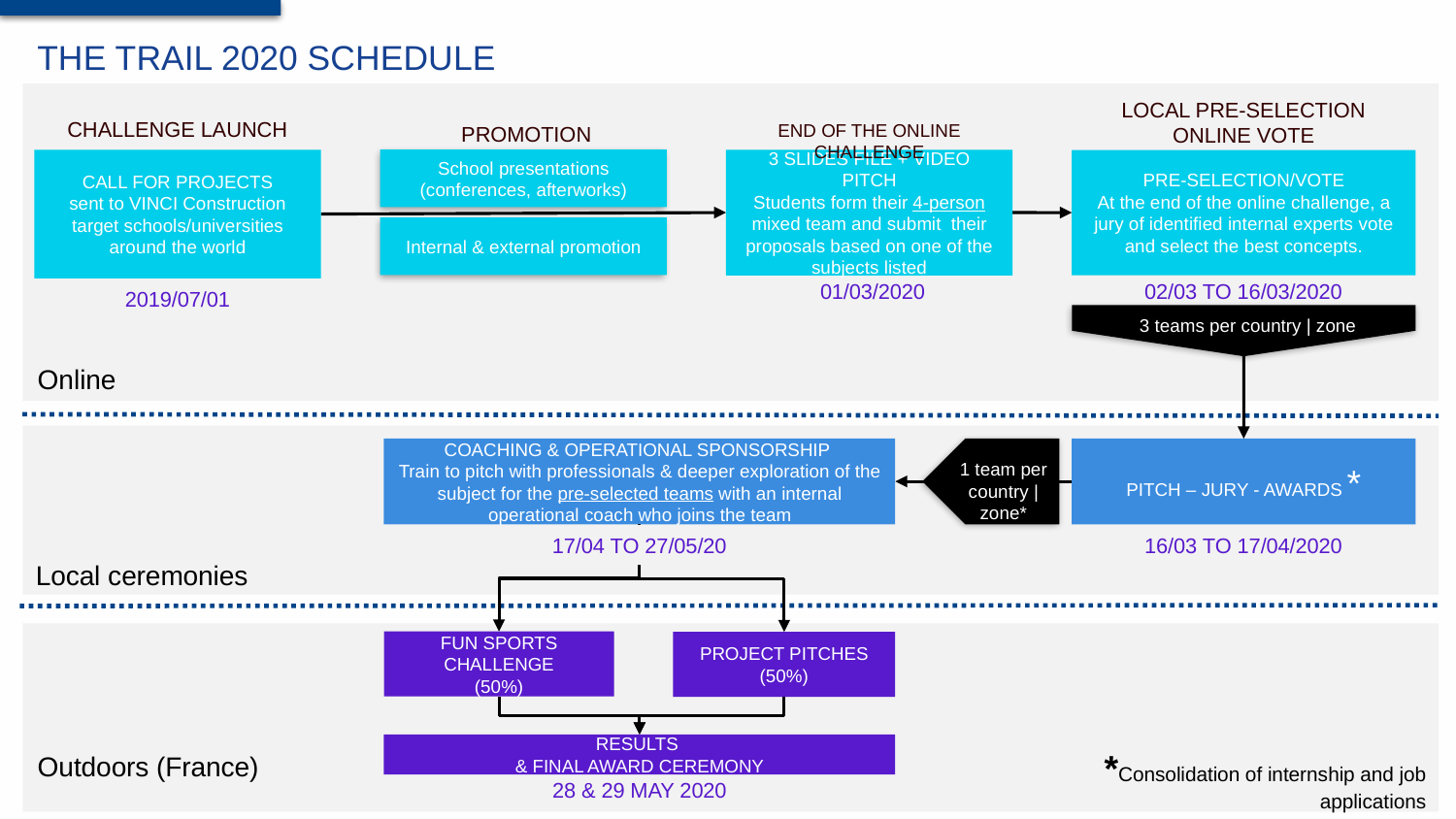

# THE TRAIL 2020 SCHEDULE

LOCAL PRE-SELECTION
ONLINE VOTE
CHALLENGE LAUNCH
CALL FOR PROJECTS
sent to VINCI Construction target schools/universities around the world
2019/07/01
END OF THE ONLINE CHALLENGE
3 SLIDES FILE + VIDEO PITCH
Students form their 4-person mixed team and submit  their proposals based on one of the subjects listed
01/03/2020
PROMOTION
School presentations
(conferences, afterworks)
Internal & external promotion
PRE-SELECTION/VOTE
At the end of the online challenge, a jury of identified internal experts vote and select the best concepts.

02/03 TO 16/03/2020
3 teams per country | zone
Online

COACHING & OPERATIONAL SPONSORSHIP
Train to pitch with professionals & deeper exploration of the subject for the pre-selected teams with an internal operational coach who joins the team

PITCH – JURY - AWARDS *
1 team per country | zone*
17/04 TO 27/05/20
16/03 TO 17/04/2020
Local ceremonies

FUN SPORTS CHALLENGE
(50%)
PROJECT PITCHES
(50%)
RESULTS
& FINAL AWARD CEREMONY
Outdoors (France)
*Consolidation of internship and job applications
28 & 29 MAY 2020